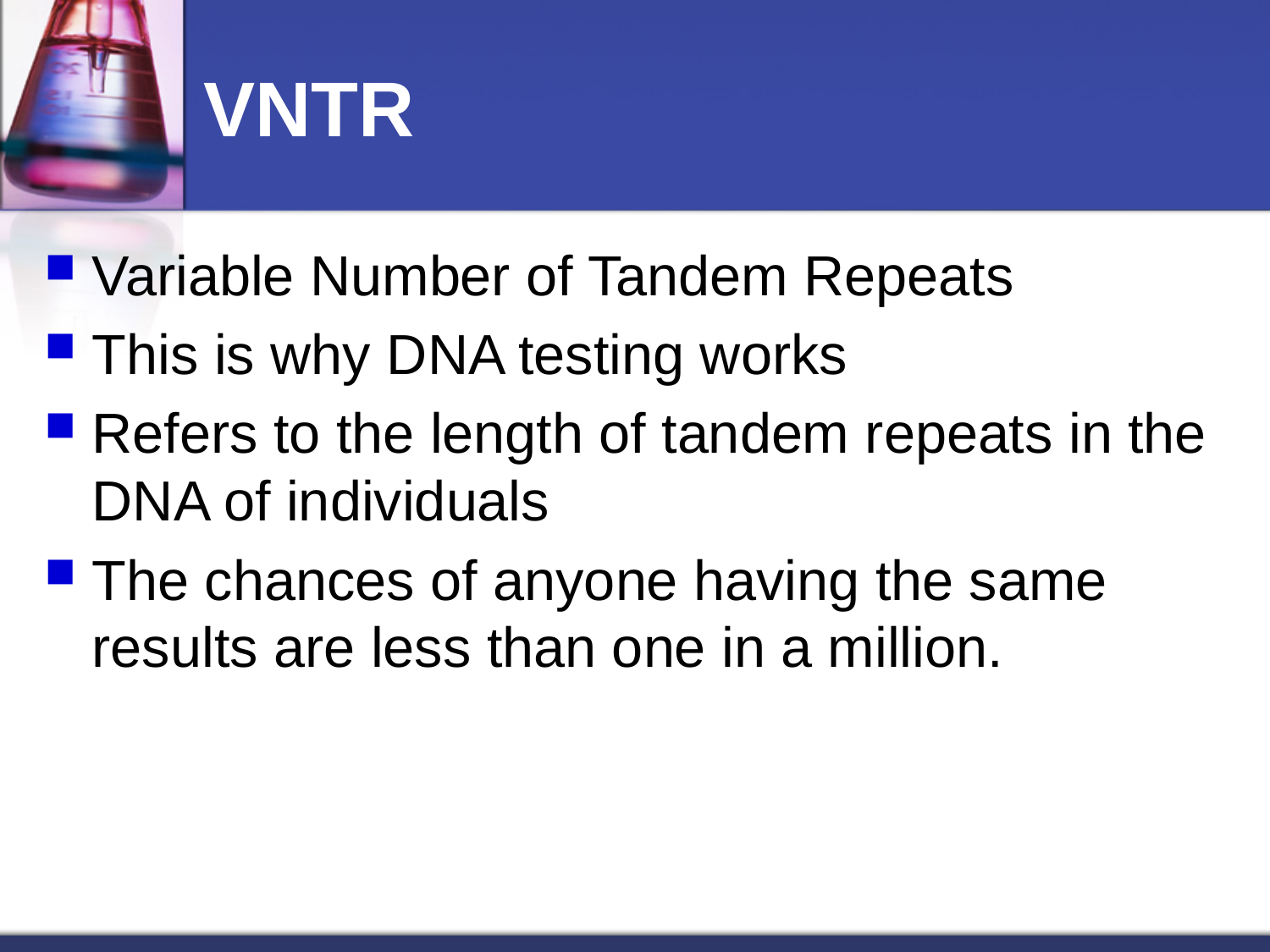

# VNTR
Variable Number of Tandem Repeats
This is why DNA testing works
Refers to the length of tandem repeats in the DNA of individuals
The chances of anyone having the same results are less than one in a million.